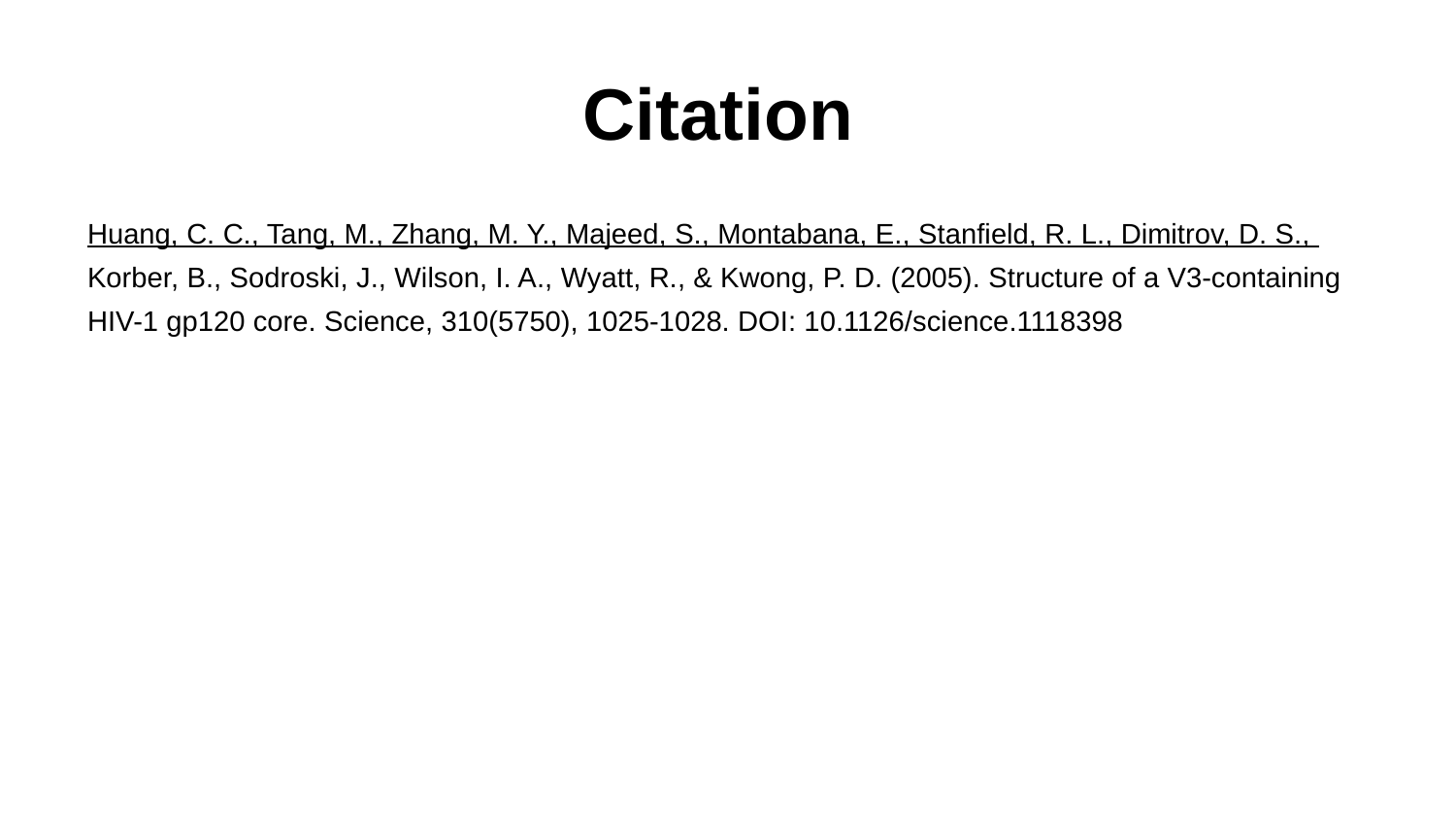

# Citation
Huang, C. C., Tang, M., Zhang, M. Y., Majeed, S., Montabana, E., Stanfield, R. L., Dimitrov, D. S., Korber, B., Sodroski, J., Wilson, I. A., Wyatt, R., & Kwong, P. D. (2005). Structure of a V3-containing HIV-1 gp120 core. Science, 310(5750), 1025-1028. DOI: 10.1126/science.1118398